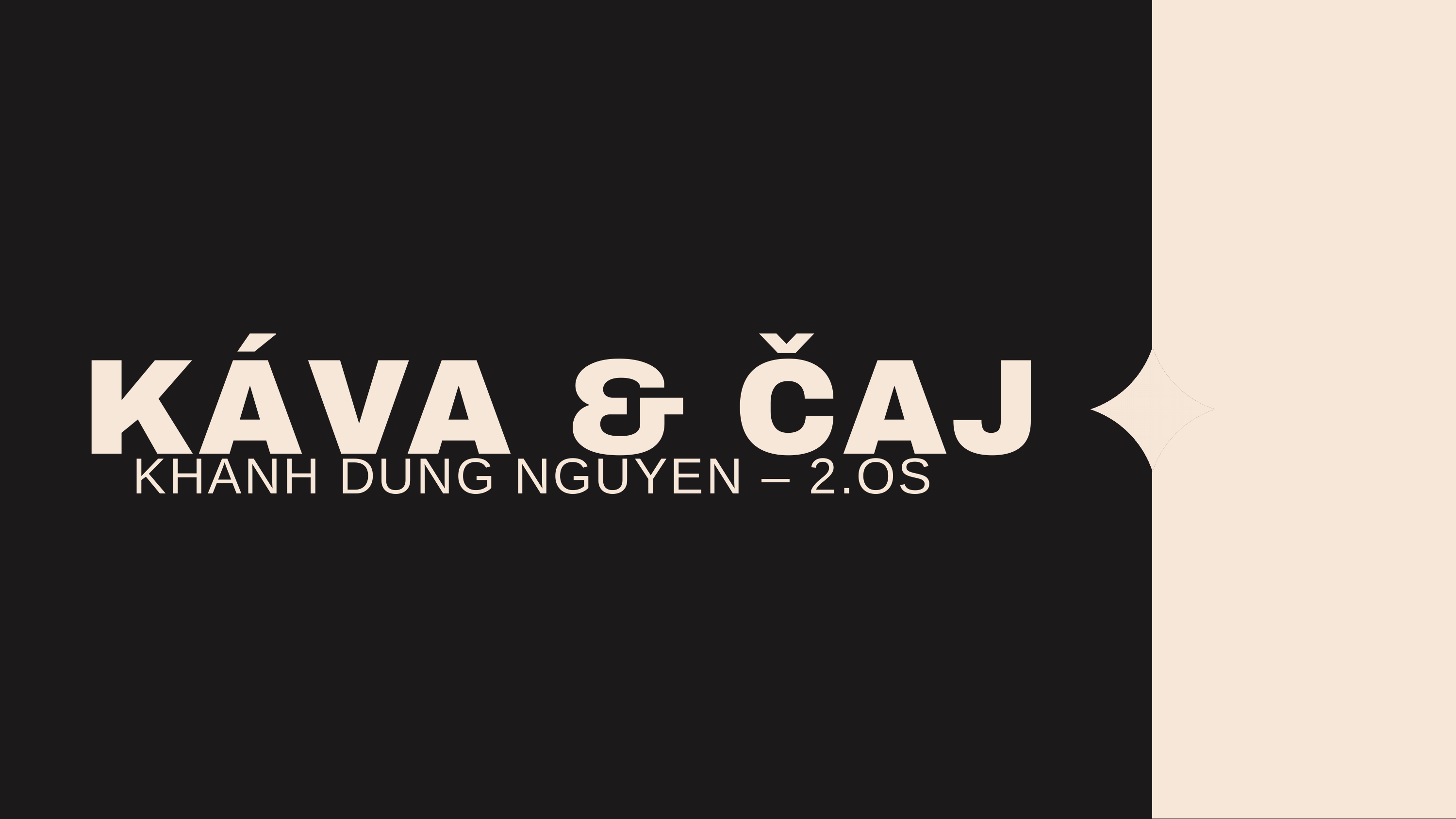

KÁVA & ČAJ

KHANH DUNG NGUYEN – 2.OS